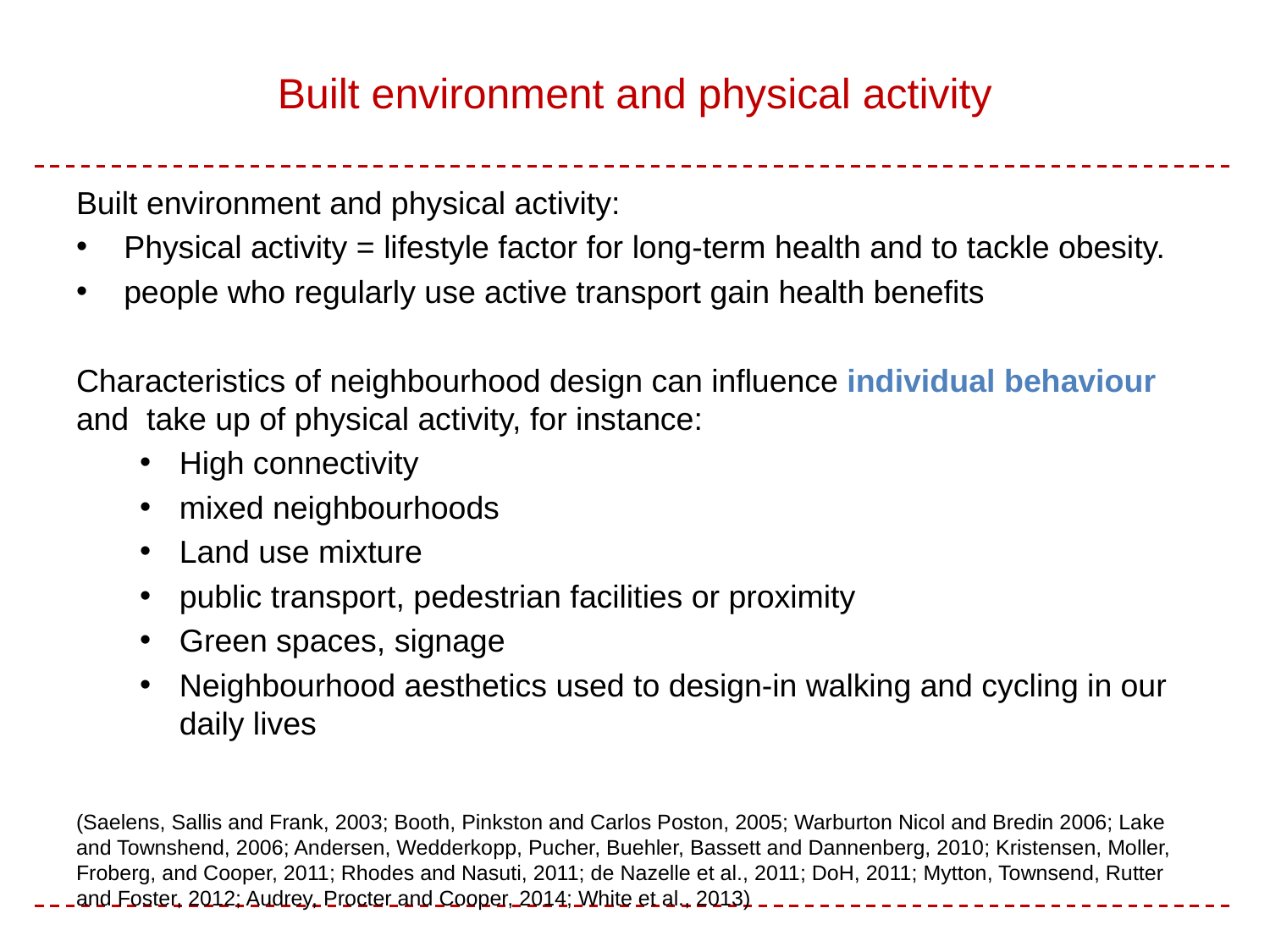

# Built environment and physical activity
Built environment and physical activity:
Physical activity = lifestyle factor for long-term health and to tackle obesity.
people who regularly use active transport gain health benefits

Characteristics of neighbourhood design can influence individual behaviour and  take up of physical activity, for instance:
High connectivity
mixed neighbourhoods
Land use mixture
public transport, pedestrian facilities or proximity
Green spaces, signage
Neighbourhood aesthetics used to design-in walking and cycling in our daily lives

(Saelens, Sallis and Frank, 2003; Booth, Pinkston and Carlos Poston, 2005; Warburton Nicol and Bredin 2006; Lake and Townshend, 2006; Andersen, Wedderkopp, Pucher, Buehler, Bassett and Dannenberg, 2010; Kristensen, Moller, Froberg, and Cooper, 2011; Rhodes and Nasuti, 2011; de Nazelle et al., 2011; DoH, 2011; Mytton, Townsend, Rutter and Foster, 2012; Audrey, Procter and Cooper, 2014; White et al., 2013)